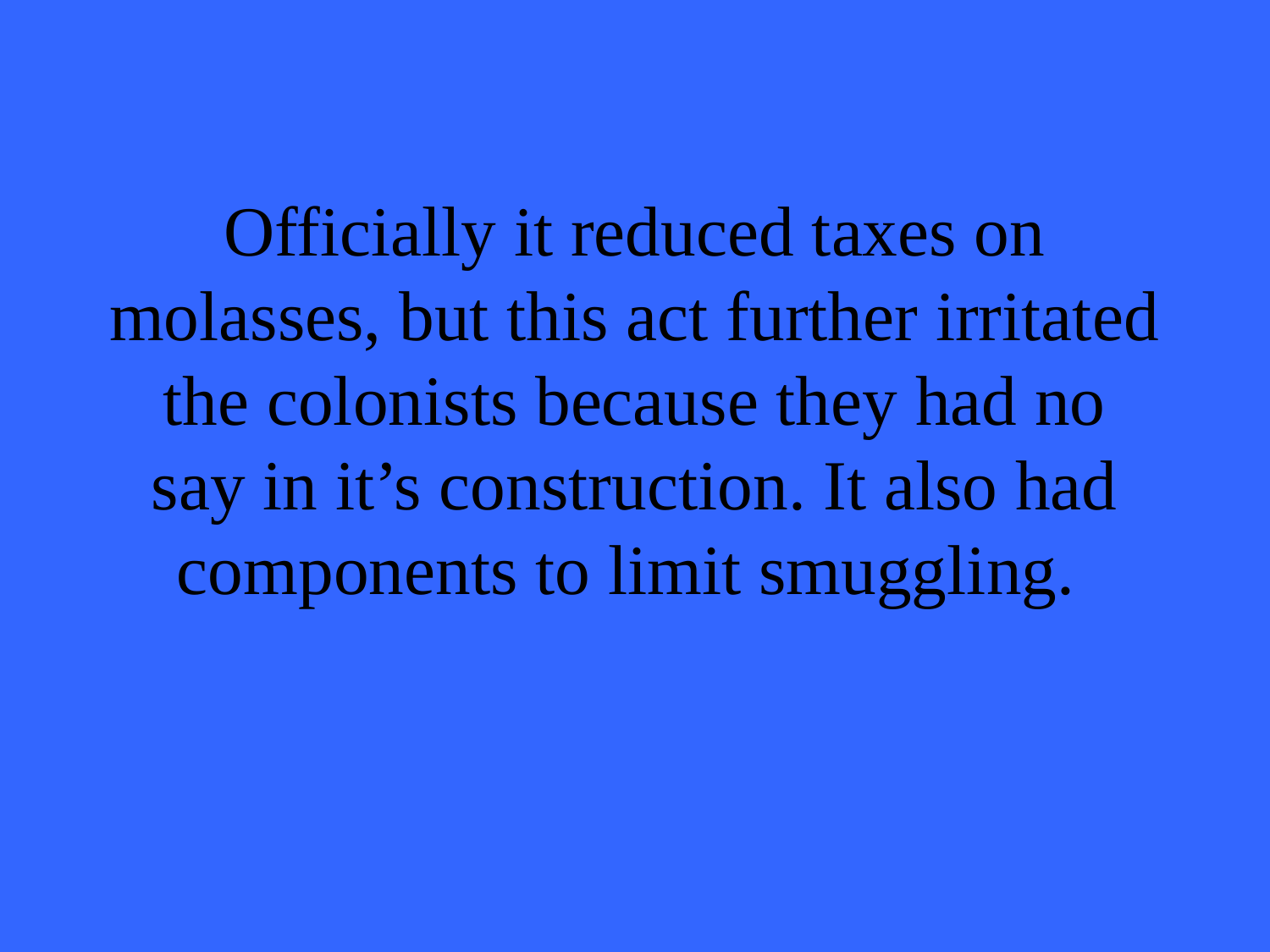

# Officially it reduced taxes on molasses, but this act further irritated the colonists because they had no say in it’s construction. It also had components to limit smuggling.